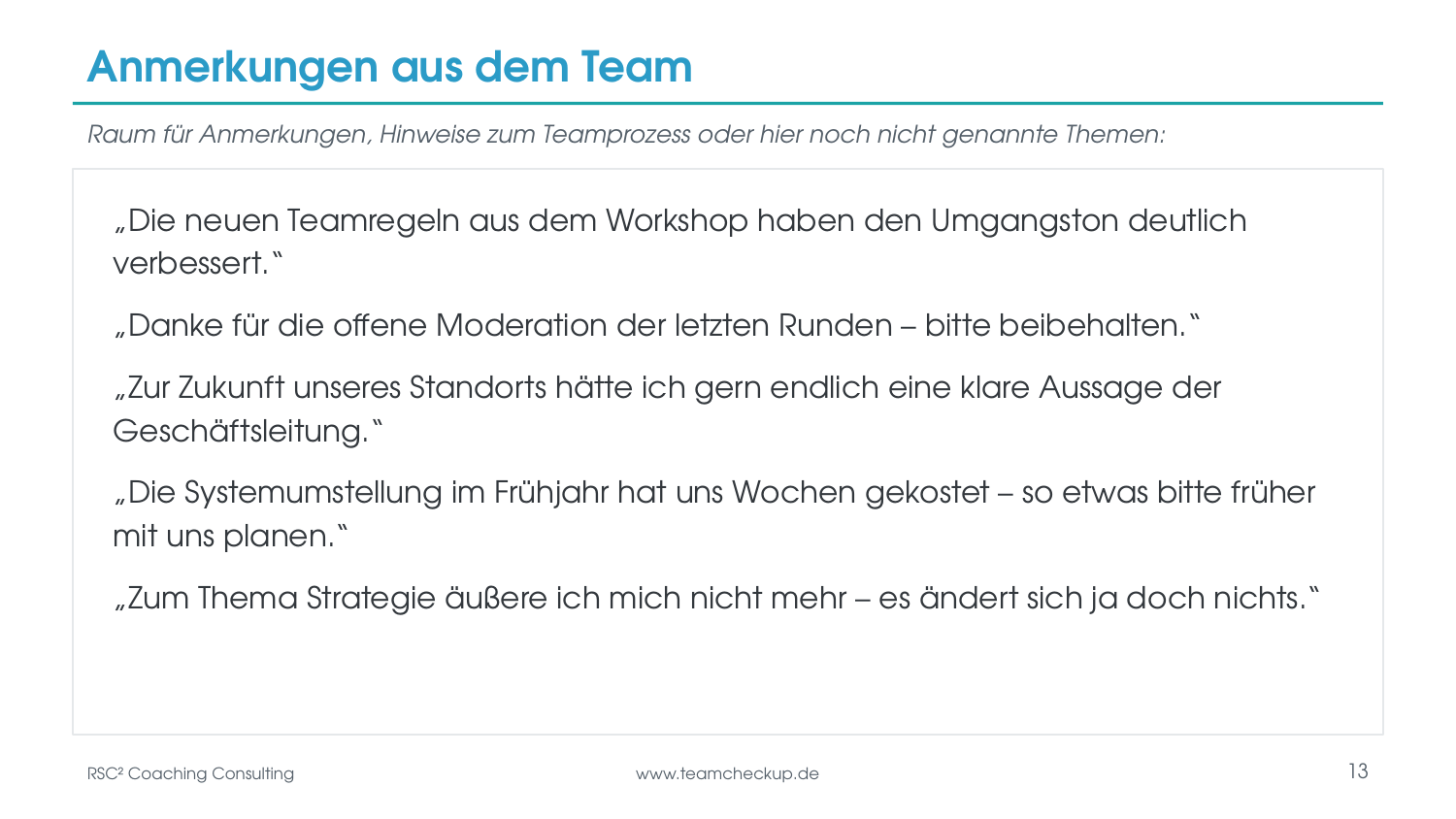

Anmerkungen aus dem Team

Raum für Anmerkungen, Hinweise zum Teamprozess oder hier noch nicht genannte Themen:

„Die neuen Teamregeln aus dem Workshop haben den Umgangston deutlich verbessert.“
„Danke für die offene Moderation der letzten Runden – bitte beibehalten.“
„Zur Zukunft unseres Standorts hätte ich gern endlich eine klare Aussage der Geschäftsleitung.“
„Die Systemumstellung im Frühjahr hat uns Wochen gekostet – so etwas bitte früher mit uns planen.“
„Zum Thema Strategie äußere ich mich nicht mehr – es ändert sich ja doch nichts.“
13